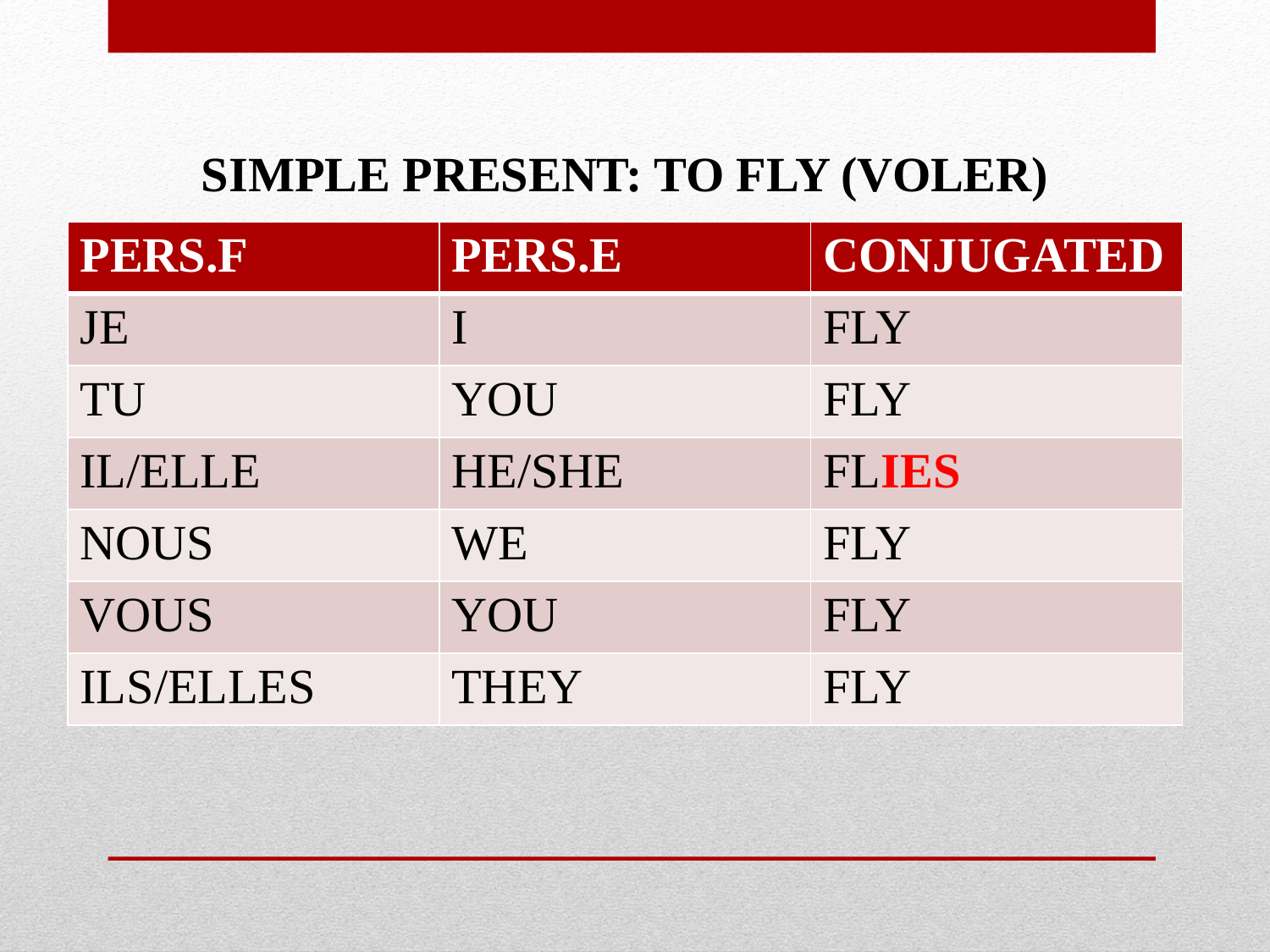

SIMPLE PRESENT: TO FLY (VOLER)

| PERS.F | PERS.E | CONJUGATED |
| --- | --- | --- |
| JE | I | FLY |
| TU | YOU | FLY |
| IL/ELLE | HE/SHE | FLIES |
| NOUS | WE | FLY |
| VOUS | YOU | FLY |
| ILS/ELLES | THEY | FLY |